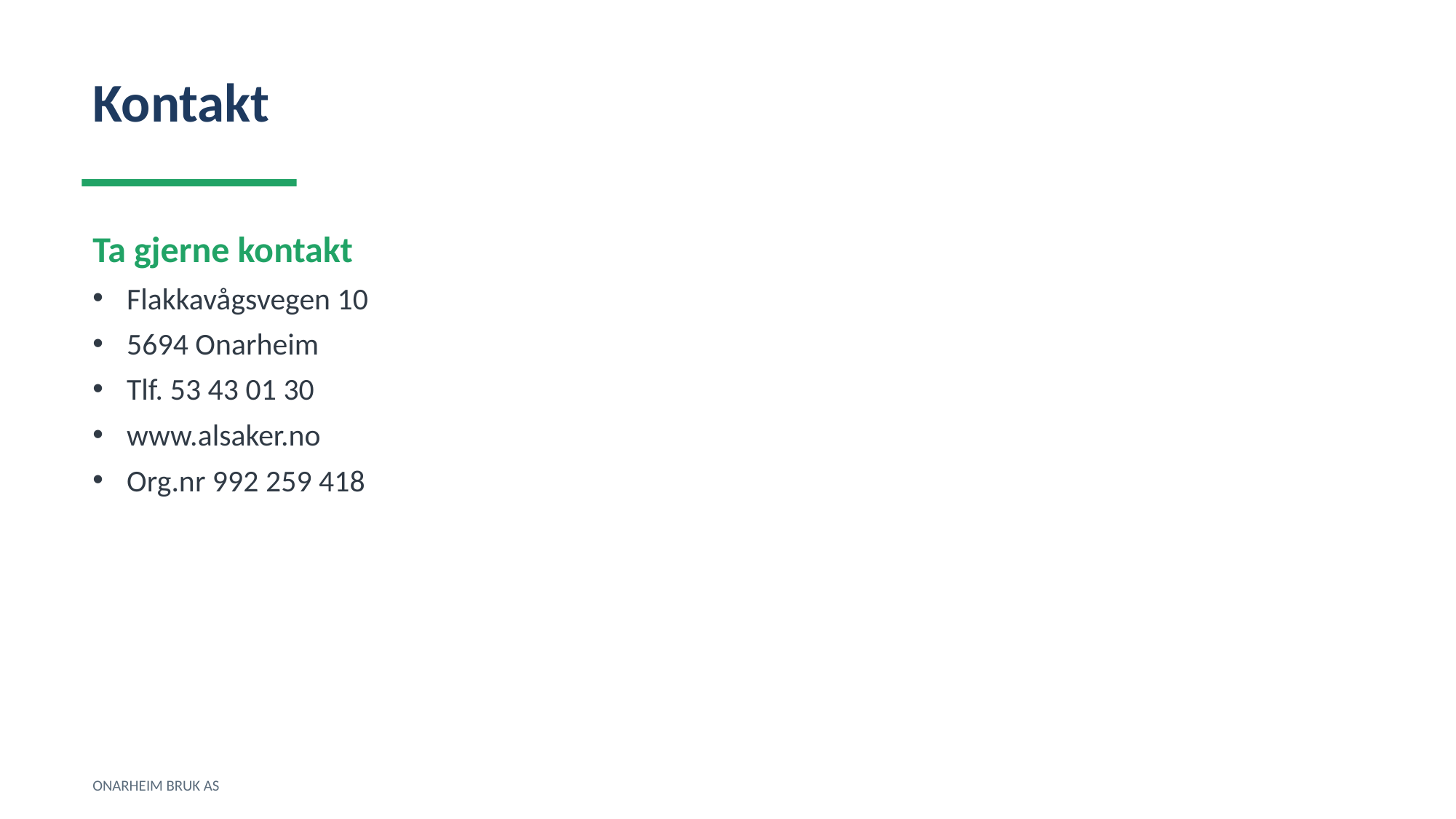

Kontakt

Ta gjerne kontakt
Flakkavågsvegen 10
5694 Onarheim
Tlf. 53 43 01 30
www.alsaker.no
Org.nr 992 259 418
ONARHEIM BRUK AS